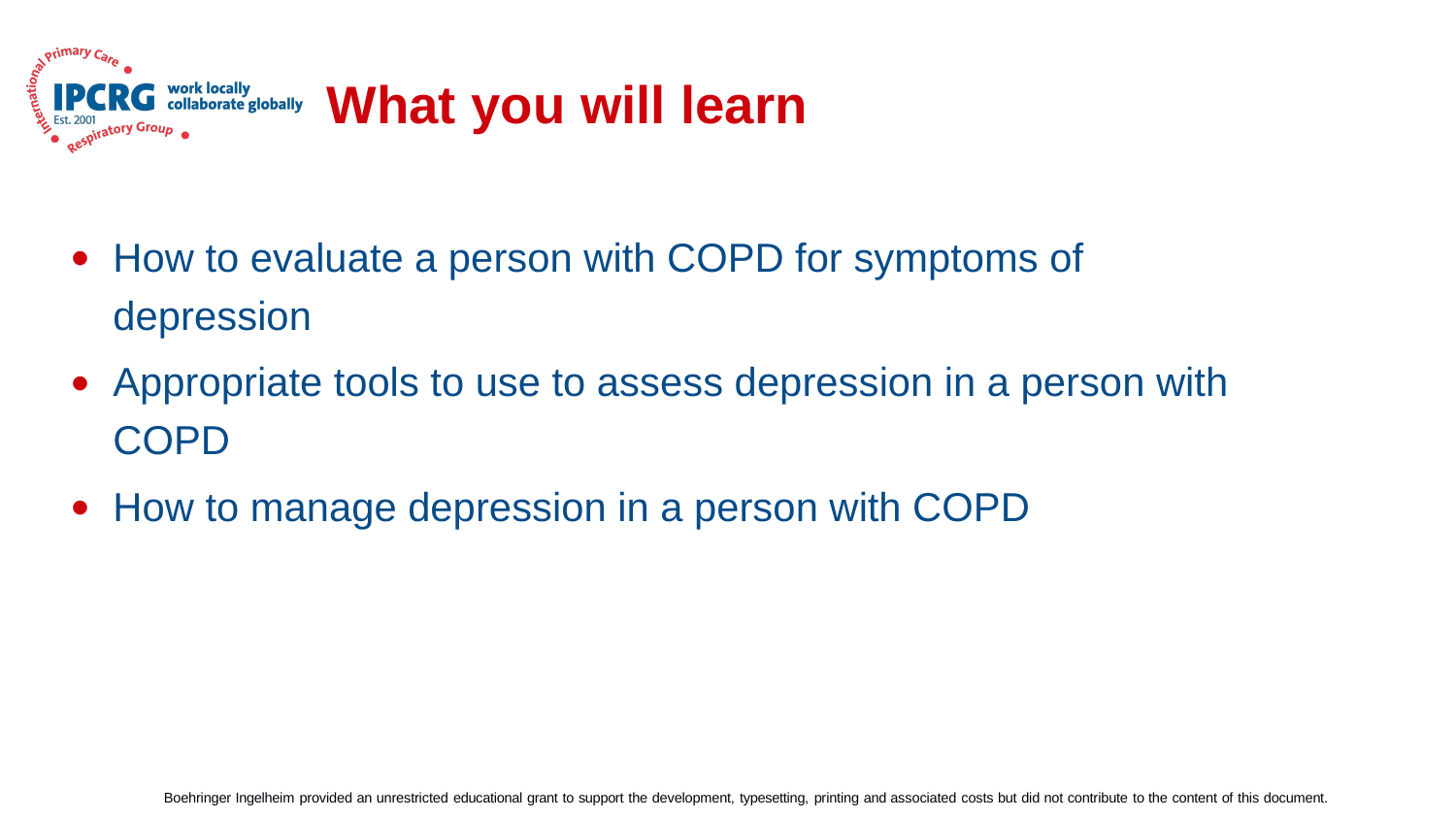

# What you will learn
How to evaluate a person with COPD for symptoms of depression
Appropriate tools to use to assess depression in a person with COPD
How to manage depression in a person with COPD